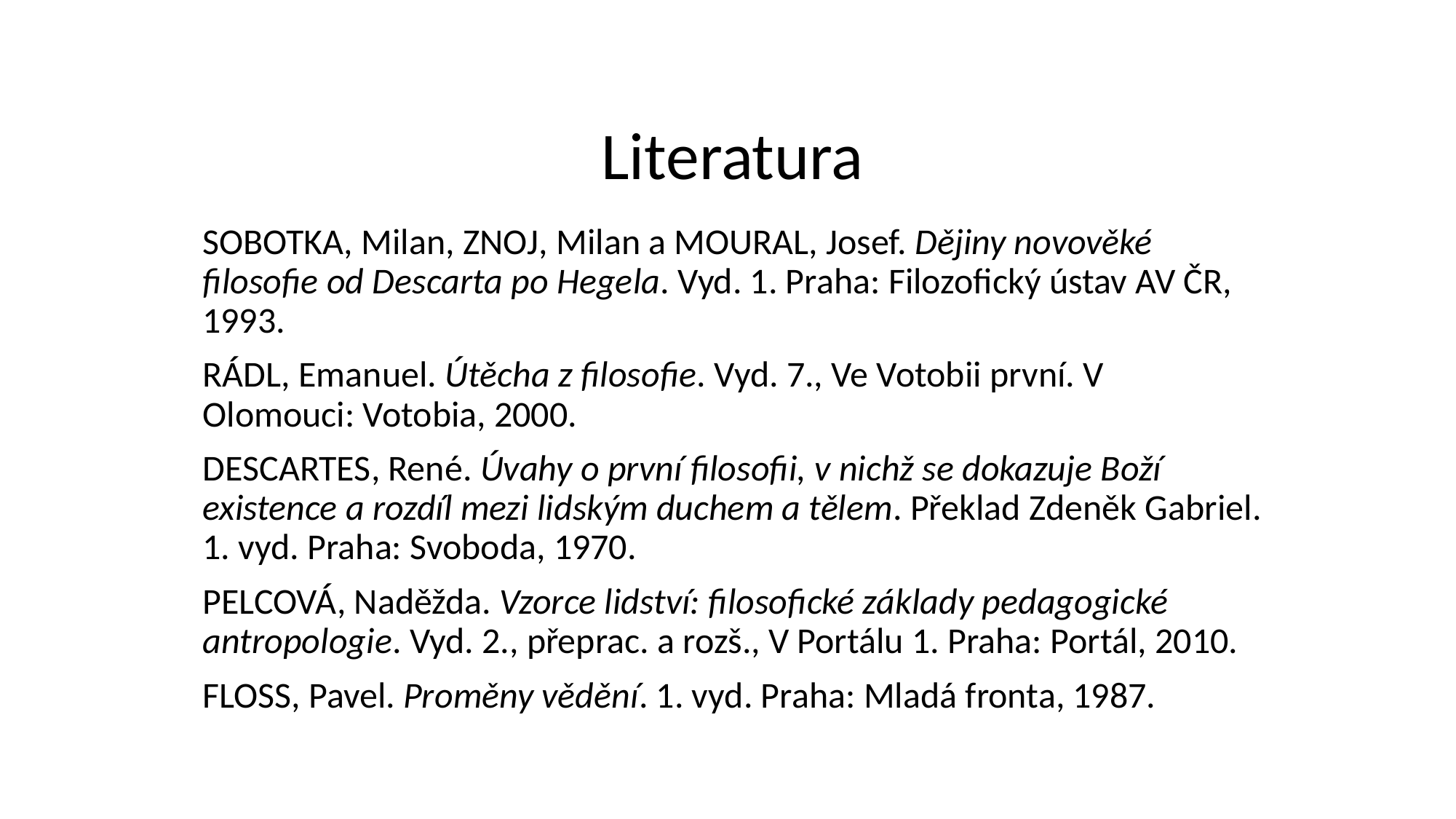

# Literatura
Sobotka, Milan, Znoj, Milan a Moural, Josef. Dějiny novověké filosofie od Descarta po Hegela. Vyd. 1. Praha: Filozofický ústav AV ČR, 1993.
Rádl, Emanuel. Útěcha z filosofie. Vyd. 7., Ve Votobii první. V Olomouci: Votobia, 2000.
Descartes, René. Úvahy o první filosofii, v nichž se dokazuje Boží existence a rozdíl mezi lidským duchem a tělem. Překlad Zdeněk Gabriel. 1. vyd. Praha: Svoboda, 1970.
Pelcová, Naděžda. Vzorce lidství: filosofické základy pedagogické antropologie. Vyd. 2., přeprac. a rozš., V Portálu 1. Praha: Portál, 2010.
Floss, Pavel. Proměny vědění. 1. vyd. Praha: Mladá fronta, 1987.